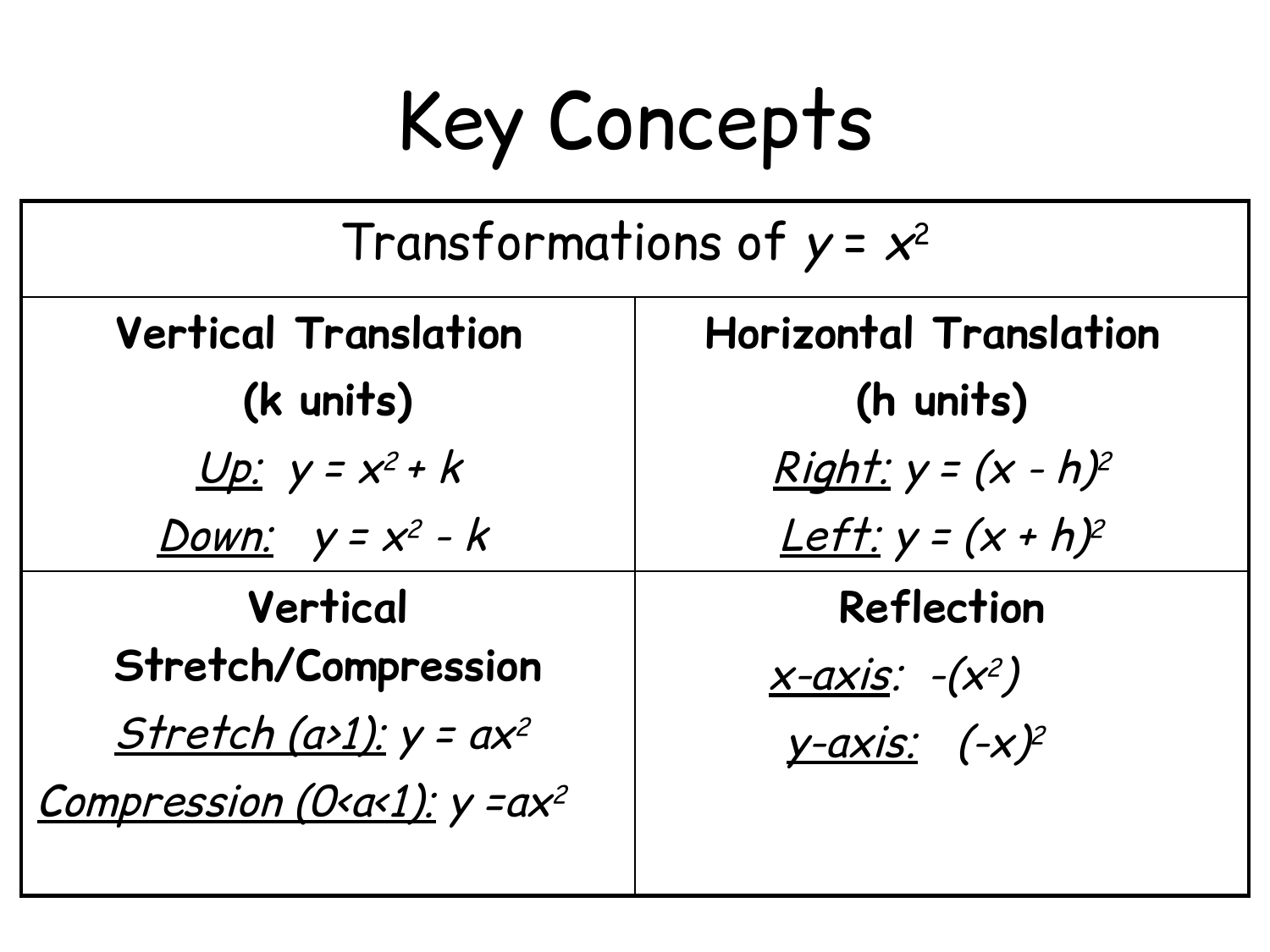

# Key Concepts
| Transformations of y = x2 |  |
| --- | --- |
| Vertical Translation (k units) Up: y = x2 + k Down: y = x2 - k | Horizontal Translation (h units) Right: y = (x - h)2 Left: y = (x + h)2 |
| Vertical Stretch/Compression Stretch (a>1): y = ax2 Compression (0<a<1): y =ax2--- | Reflection x-axis: -(x2)==== y-axis: (-x)2--- |